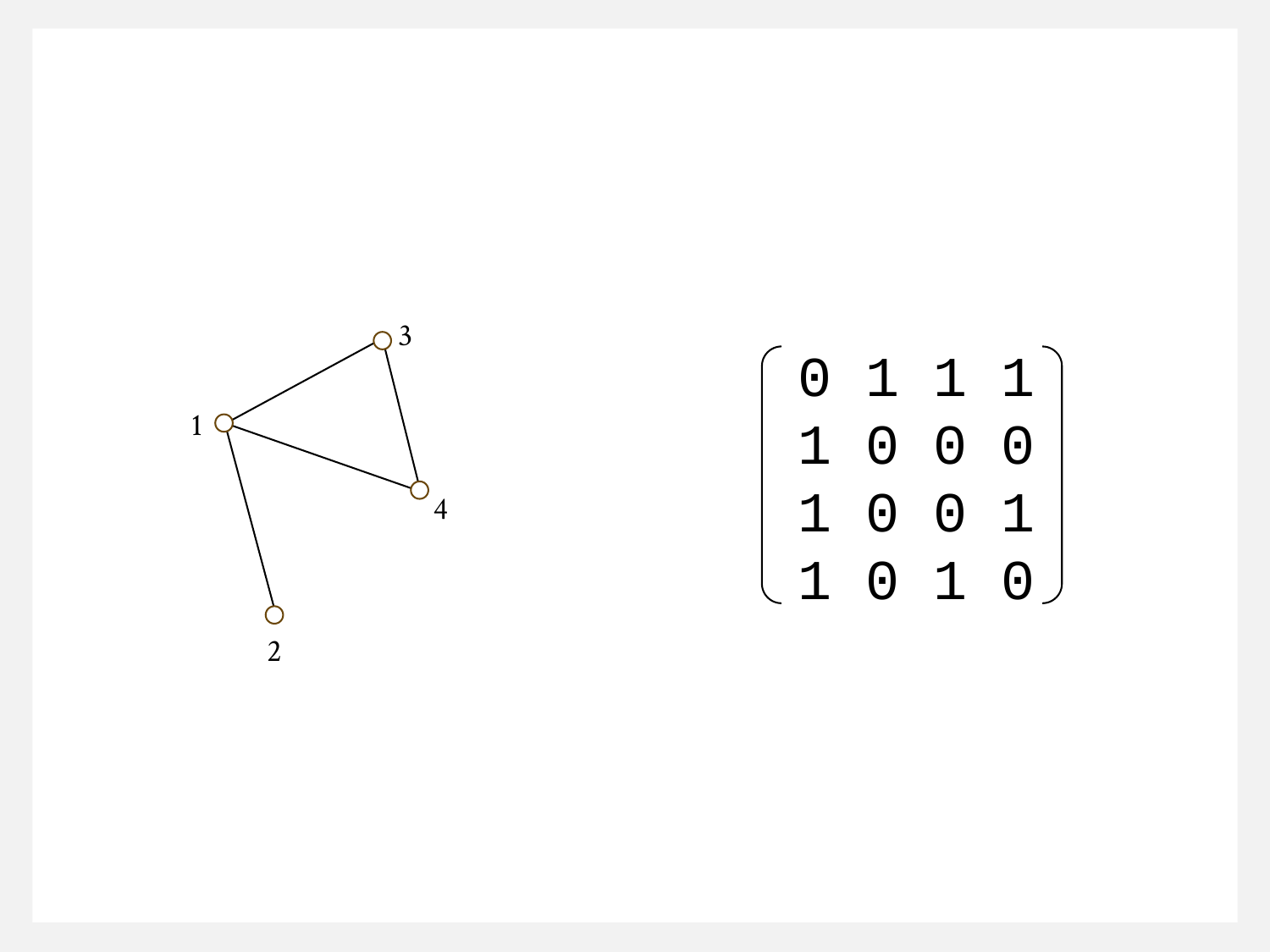

3

0 1 1 1
1 0 0 0
1 0 0 1
1 0 1 0

1

4

2